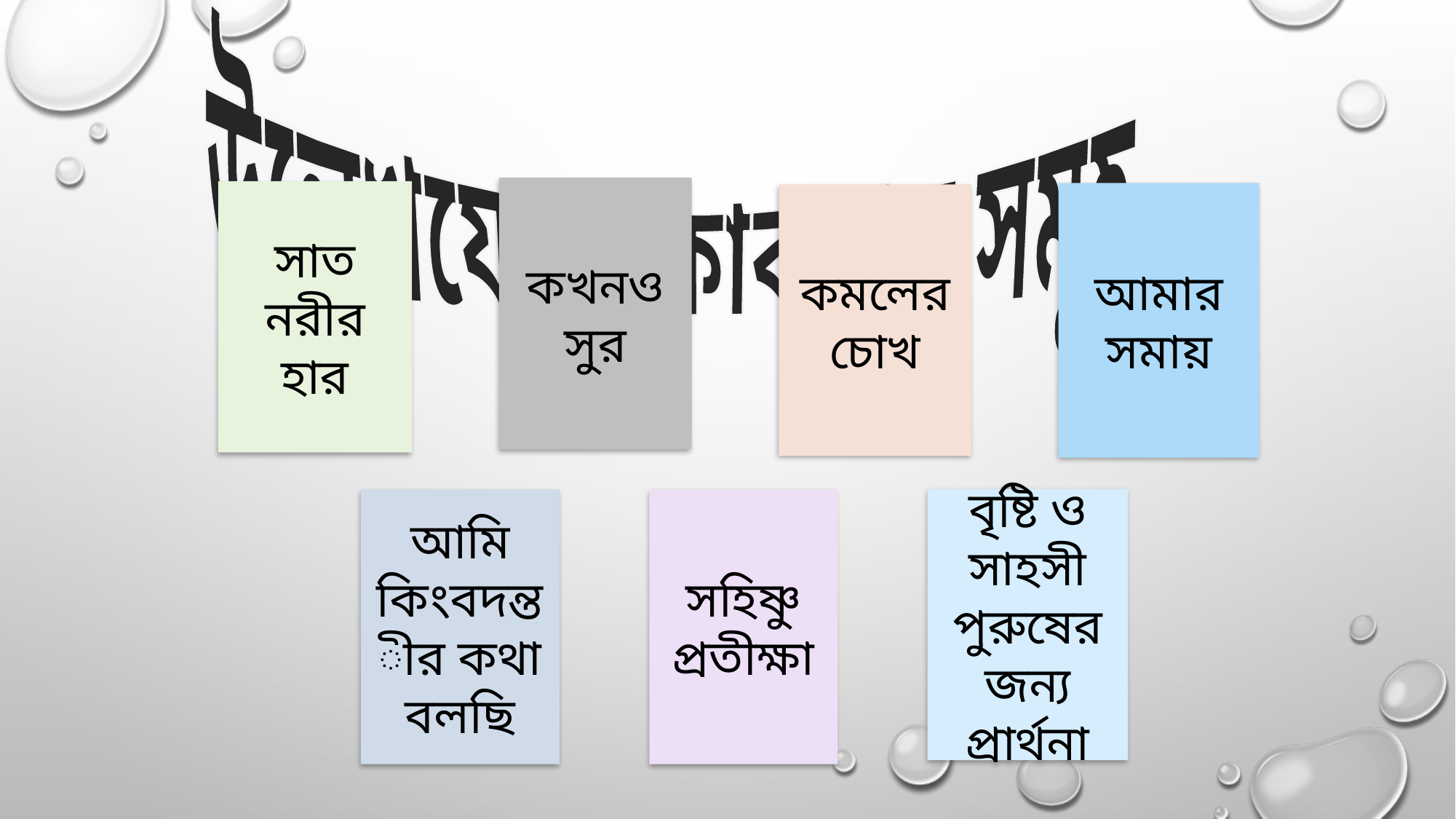

উল্লেখযোগ্য কাব্যগ্রন্থ সমূহ...
কখনও সুর
সাত নরীর হার
আমার সমায়
কমলের চোখ
বৃষ্টি ও সাহসী পুরুষের জন্য প্রার্থনা
আমি কিংবদন্তীর কথা বলছি
সহিষ্ণু প্রতীক্ষা